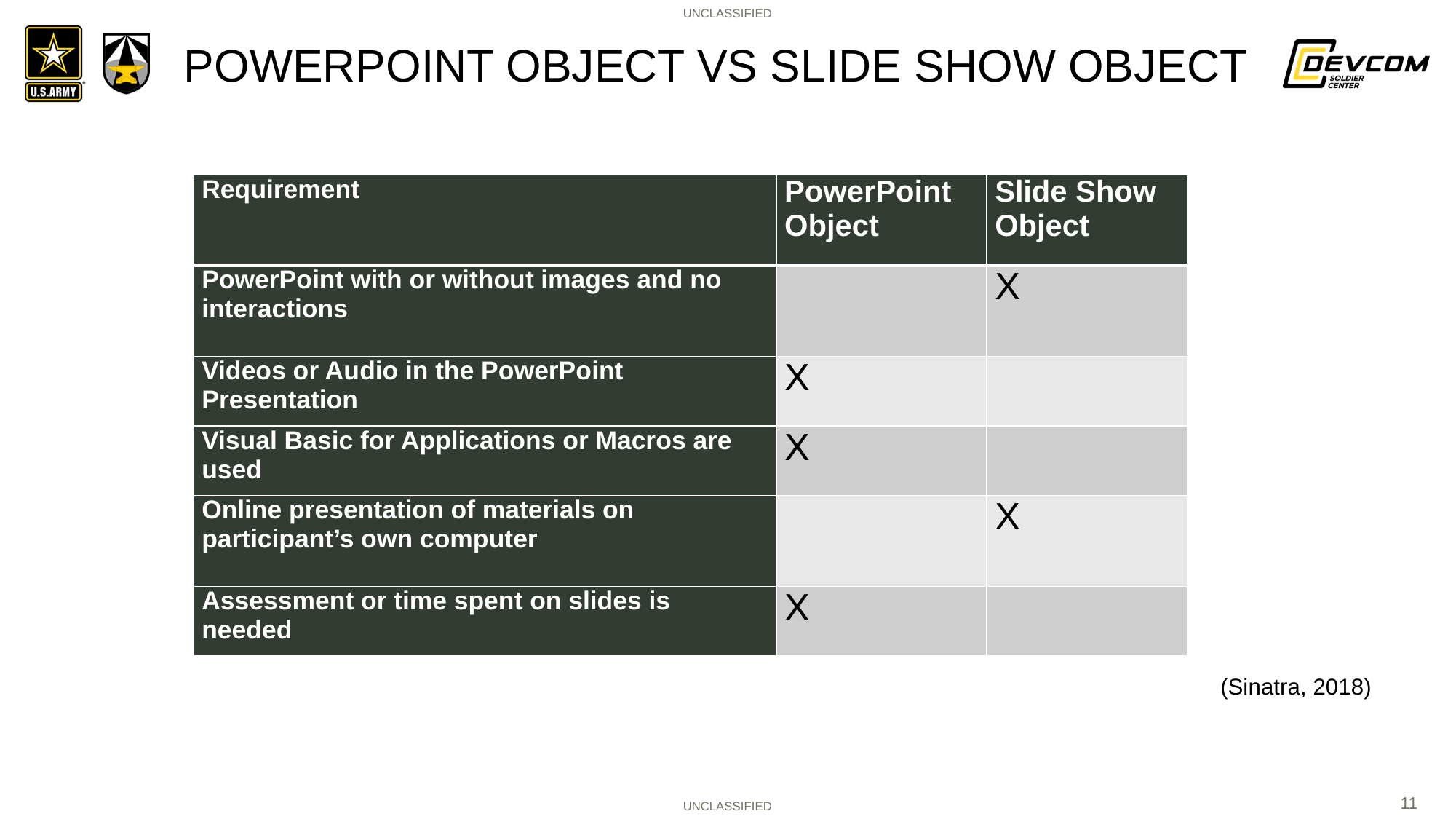

# POWERPOINT OBJECT VS SLIDE SHOW OBJECT

(Sinatra, 2018)
| Requirement | PowerPoint Object | Slide Show Object |
| --- | --- | --- |
| PowerPoint with or without images and no interactions |  | X |
| Videos or Audio in the PowerPoint Presentation | X |  |
| Visual Basic for Applications or Macros are used | X |  |
| Online presentation of materials on participant’s own computer |  | X |
| Assessment or time spent on slides is needed | X |  |